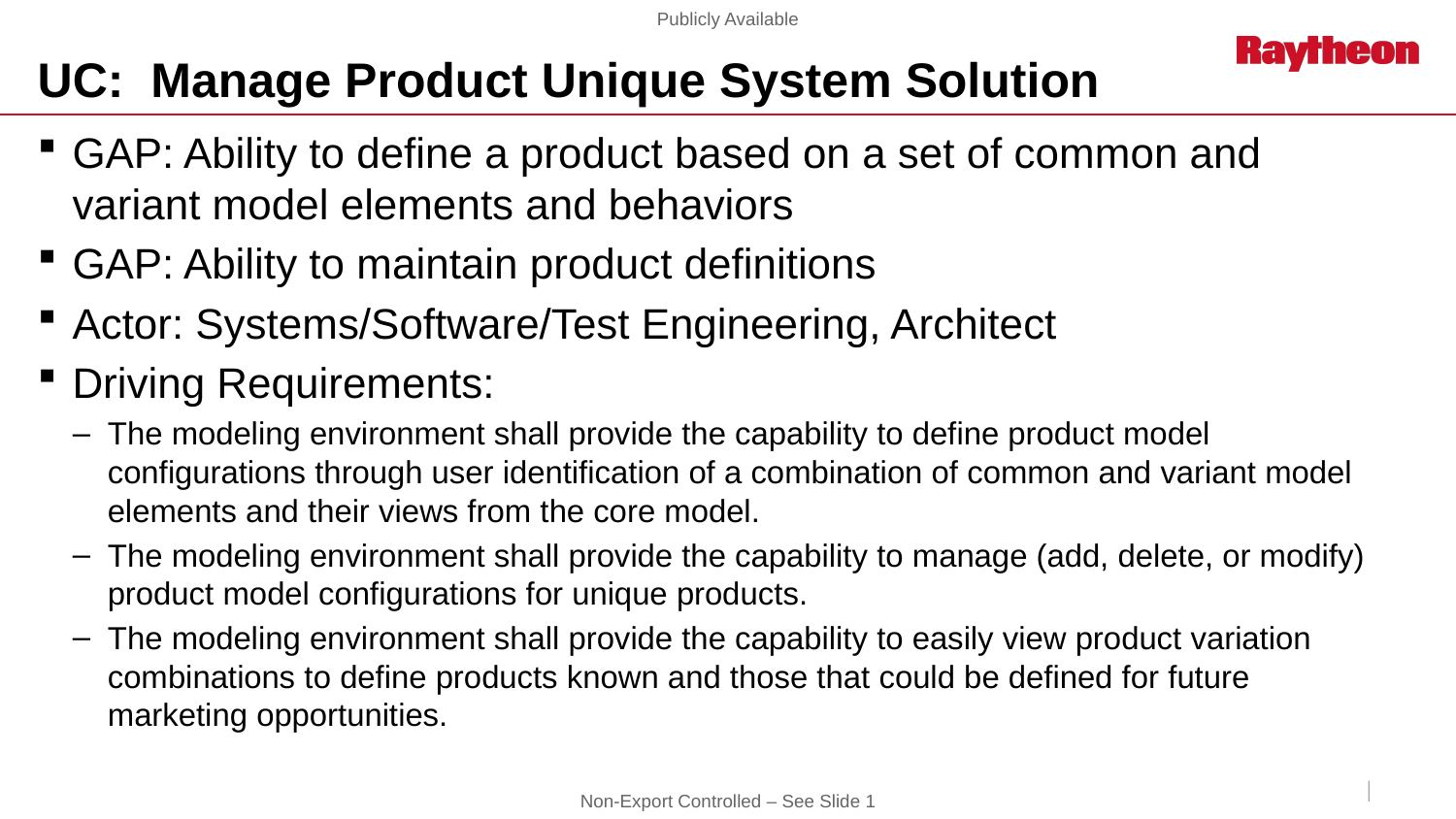

# UC:  Manage Product Unique System Solution
GAP: Ability to define a product based on a set of common and variant model elements and behaviors
GAP: Ability to maintain product definitions
Actor: Systems/Software/Test Engineering, Architect
Driving Requirements:
The modeling environment shall provide the capability to define product model configurations through user identification of a combination of common and variant model elements and their views from the core model.
The modeling environment shall provide the capability to manage (add, delete, or modify)   product model configurations for unique products.
The modeling environment shall provide the capability to easily view product variation combinations to define products known and those that could be defined for future marketing opportunities.